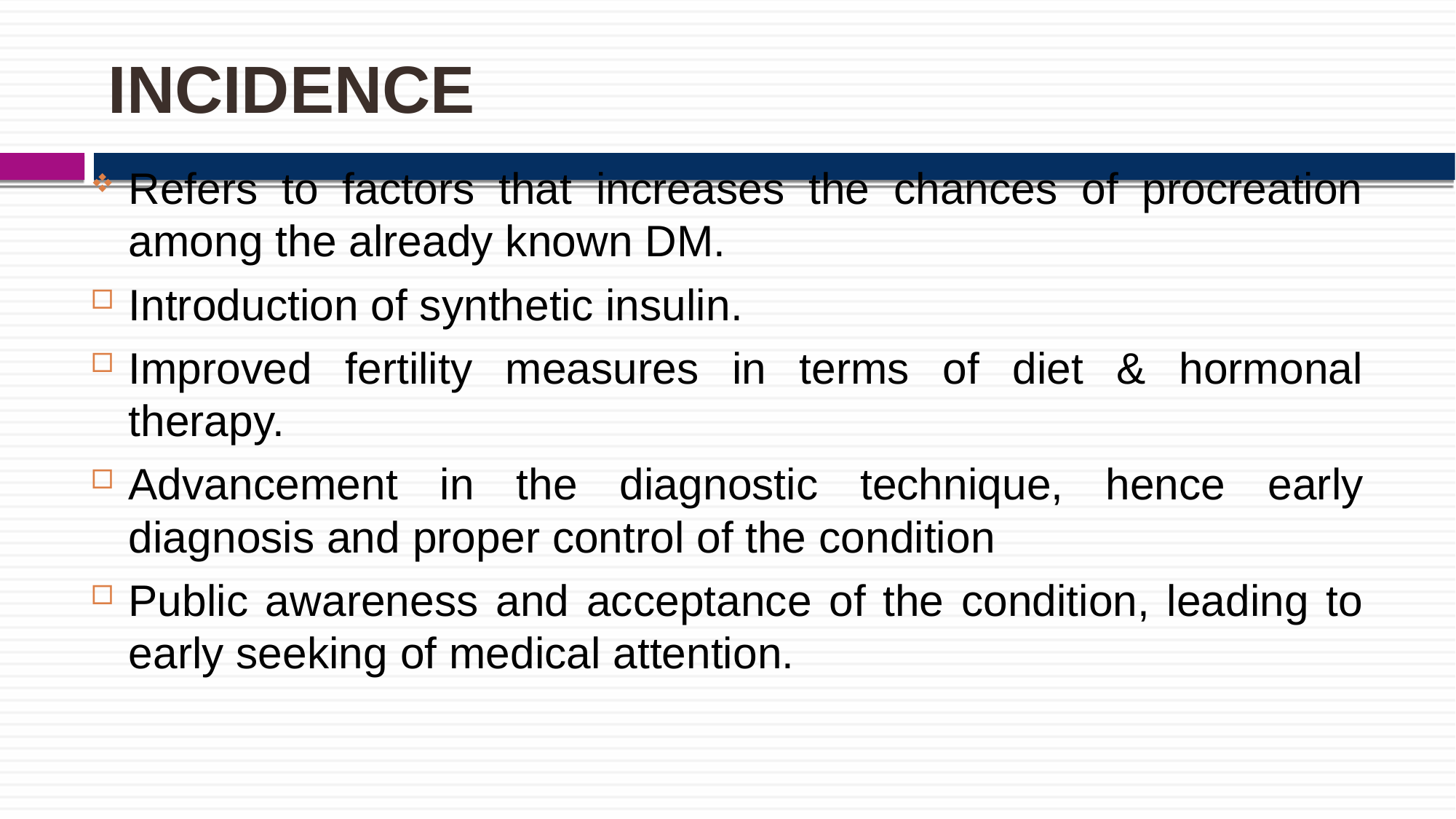

INCIDENCE
Refers to factors that increases the chances of procreation among the already known DM.
Introduction of synthetic insulin.
Improved fertility measures in terms of diet & hormonal therapy.
Advancement in the diagnostic technique, hence early diagnosis and proper control of the condition
Public awareness and acceptance of the condition, leading to early seeking of medical attention.